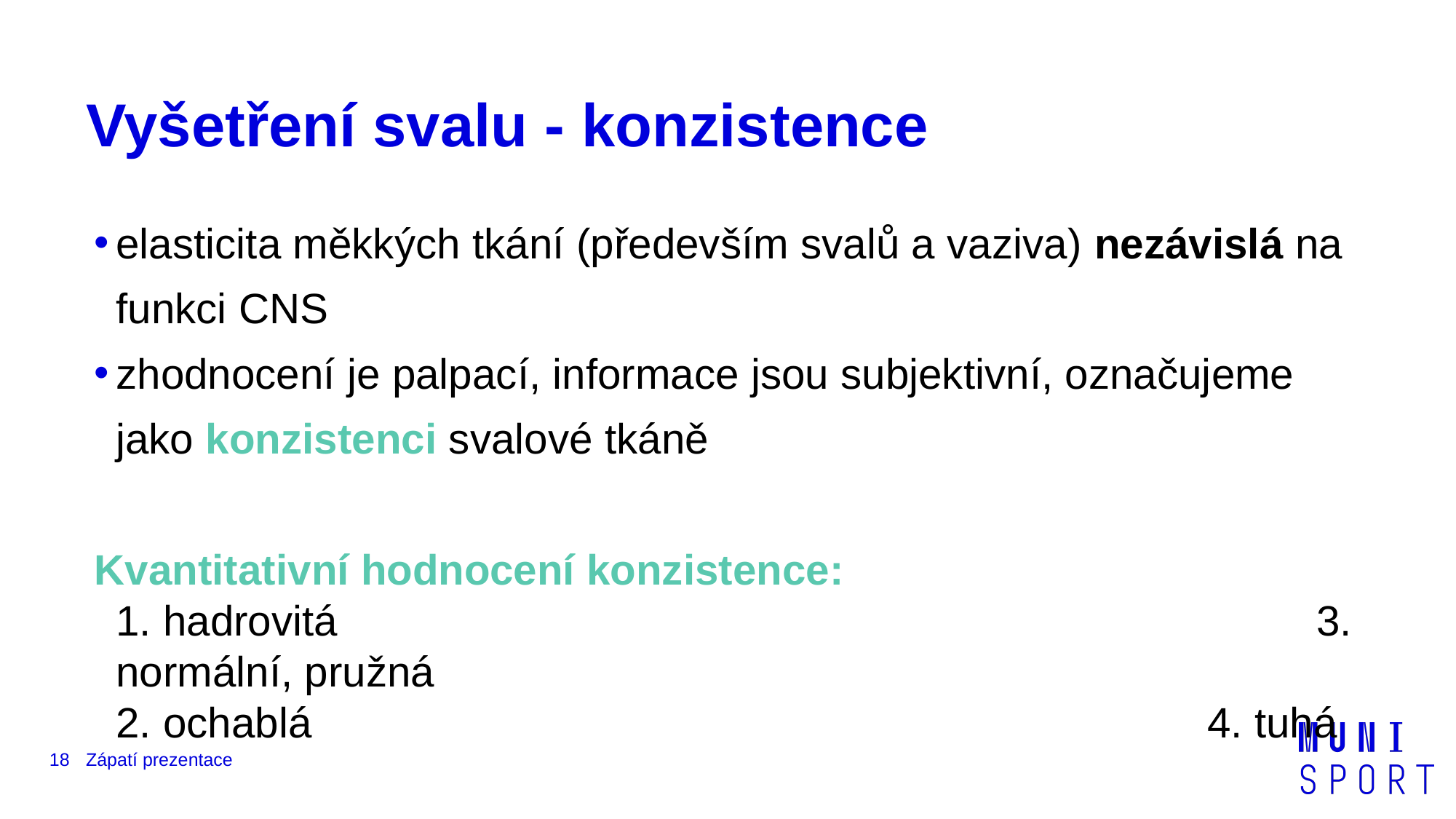

# Vyšetření svalu - konzistence
elasticita měkkých tkání (především svalů a vaziva) nezávislá na funkci CNS
zhodnocení je palpací, informace jsou subjektivní, označujeme jako konzistenci svalové tkáně

Kvantitativní hodnocení konzistence:
1. hadrovitá 									3. normální, pružná
2. ochablá 									4. tuhá

18
Zápatí prezentace